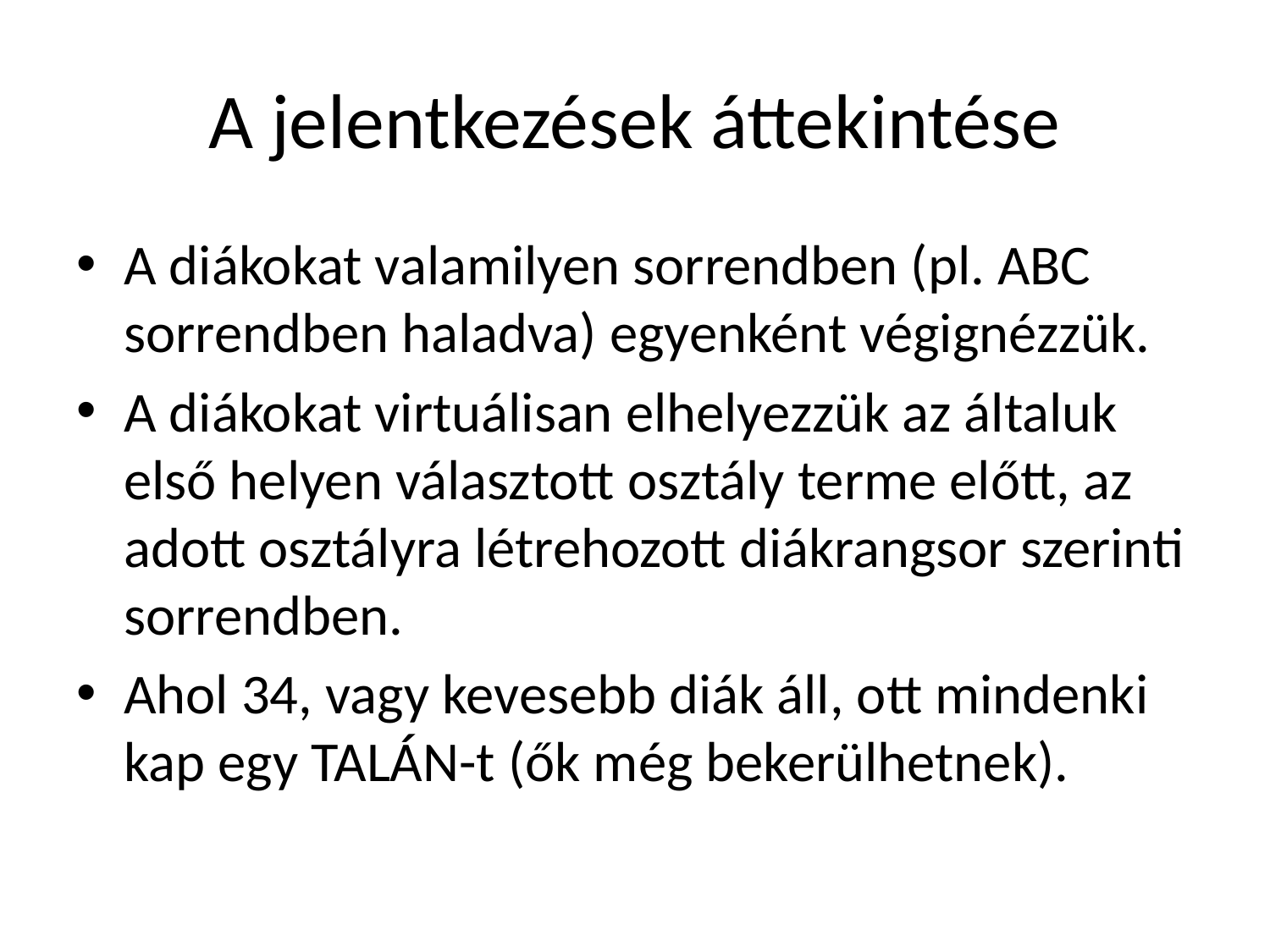

# A jelentkezések áttekintése
A diákokat valamilyen sorrendben (pl. ABC sorrendben haladva) egyenként végignézzük.
A diákokat virtuálisan elhelyezzük az általuk első helyen választott osztály terme előtt, az adott osztályra létrehozott diákrangsor szerinti sorrendben.
Ahol 34, vagy kevesebb diák áll, ott mindenki kap egy TALÁN-t (ők még bekerülhetnek).